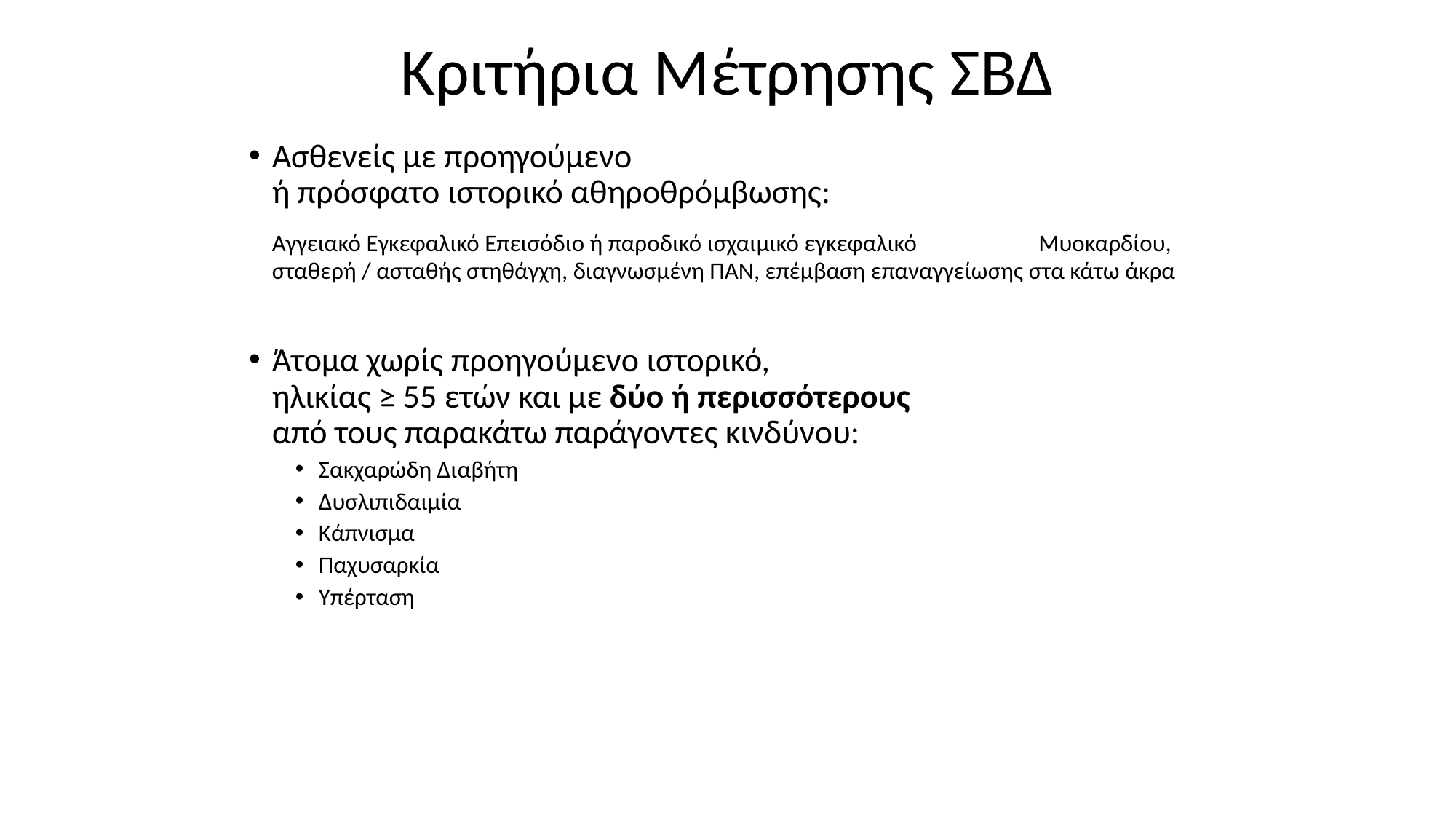

# Κριτήρια Μέτρησης ΣΒΔ
Ασθενείς με προηγούμενο
ή πρόσφατο ιστορικό αθηροθρόμβωσης:
	Αγγειακό Εγκεφαλικό Επεισόδιο ή παροδικό ισχαιμικό εγκεφαλικό, Έμφραγμα Μυοκαρδίου, σταθερή / ασταθής στηθάγχη, διαγνωσμένη ΠΑΝ, επέμβαση επαναγγείωσης στα κάτω άκρα

Άτομα χωρίς προηγούμενο ιστορικό,
ηλικίας ≥ 55 ετών και με δύο ή περισσότερους
από τους παρακάτω παράγοντες κινδύνου:
Σακχαρώδη Διαβήτη
Δυσλιπιδαιμία
Κάπνισμα
Παχυσαρκία
Υπέρταση
AGATHA study, EHJ 2006;27:1861-1867